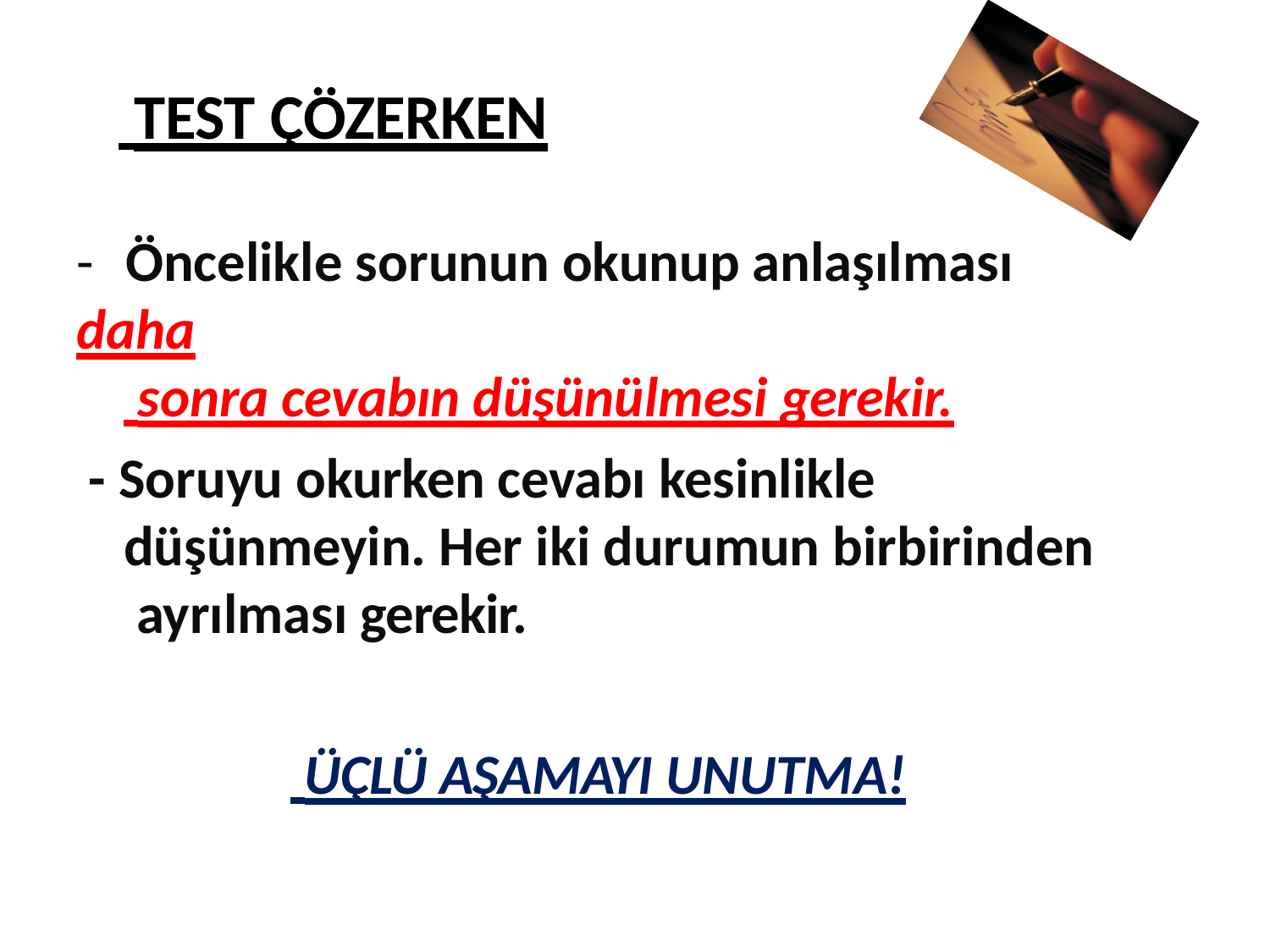

# TEST ÇÖZERKEN
-	Öncelikle sorunun okunup anlaşılması daha
 sonra cevabın düşünülmesi gerekir.
- Soruyu okurken cevabı kesinlikle
düşünmeyin. Her iki durumun birbirinden  ayrılması gerekir.

 ÜÇLÜ AŞAMAYI UNUTMA!